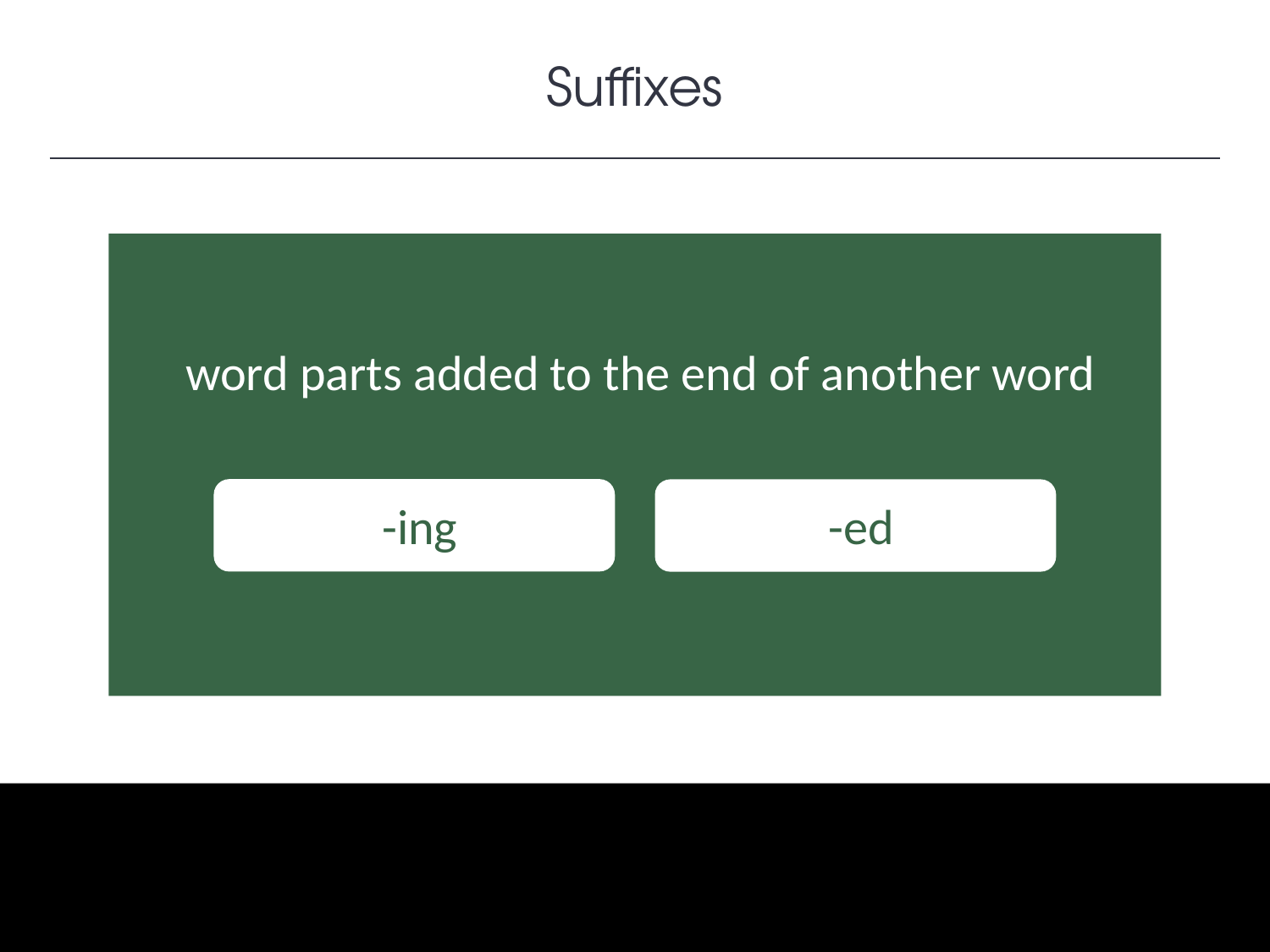

Suffixes
HAWKES LEARNING

 word parts added to the end of another word

 -ing

 -ed